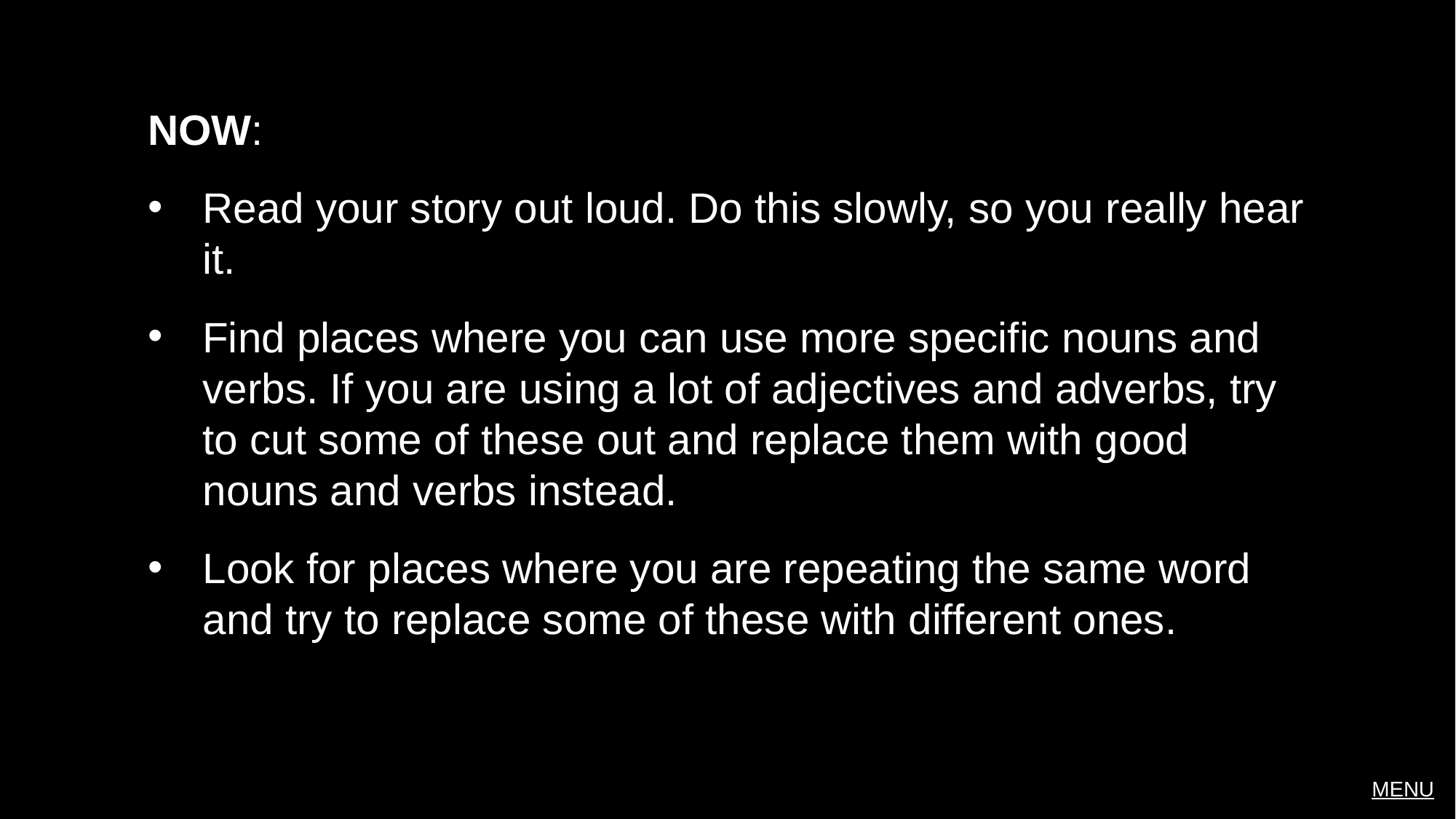

NOW:
Read your story out loud. Do this slowly, so you really hear it.
Find places where you can use more specific nouns and verbs. If you are using a lot of adjectives and adverbs, try to cut some of these out and replace them with good nouns and verbs instead.
Look for places where you are repeating the same word and try to replace some of these with different ones.